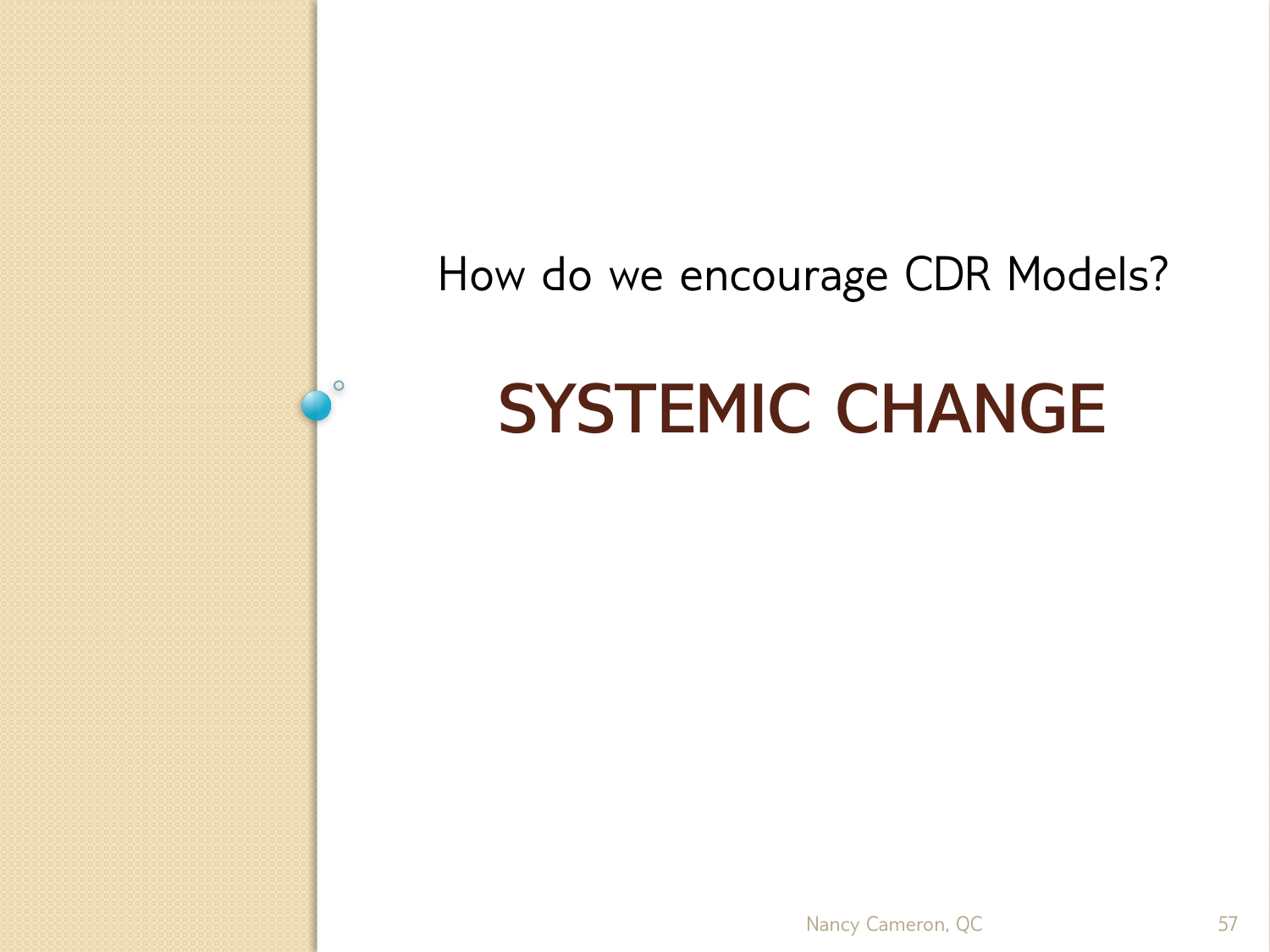

How do we encourage CDR Models?
# Systemic Change
Nancy Cameron, QC
57